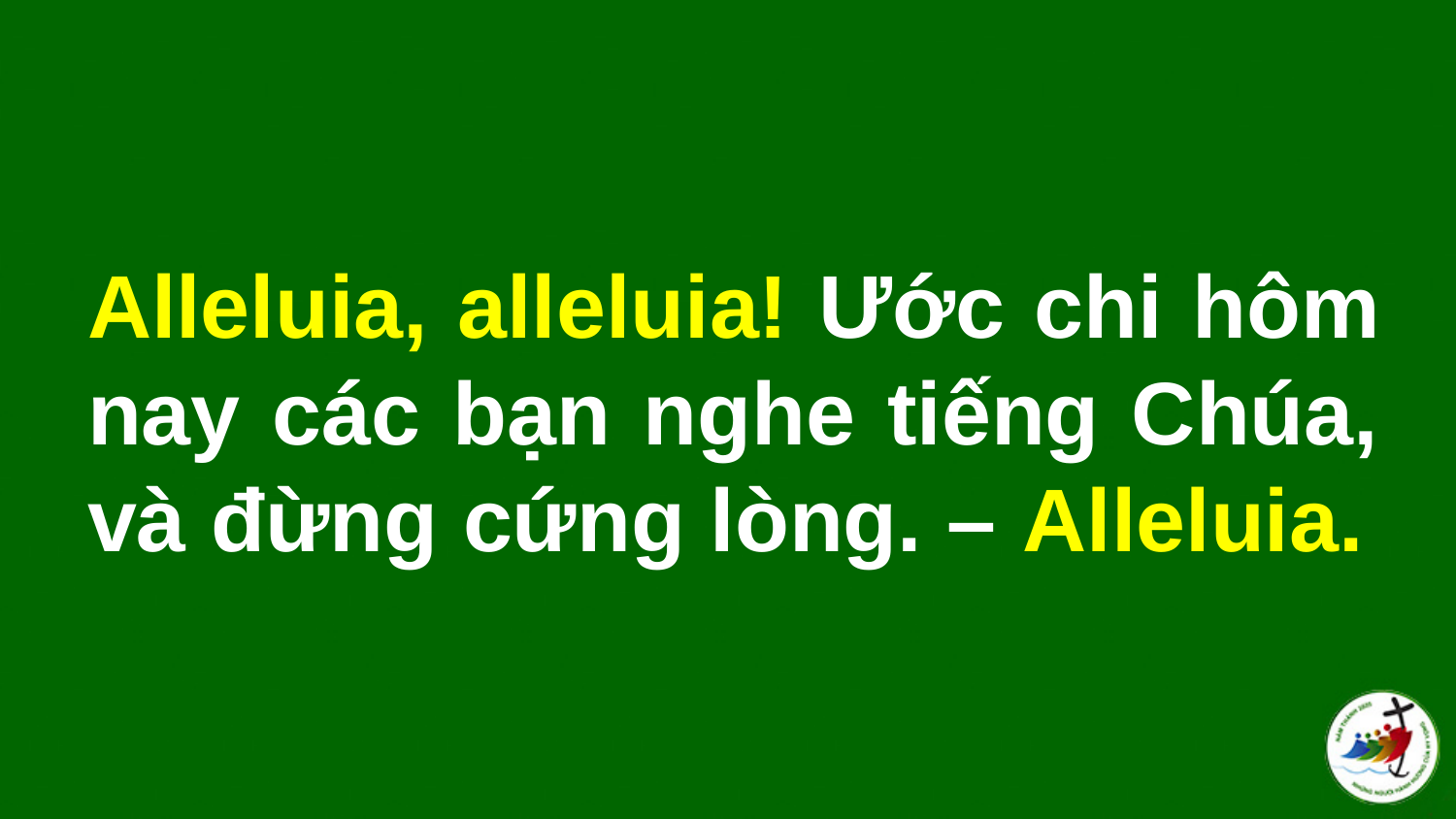

# Alleluia, alleluia! Ước chi hôm nay các bạn nghe tiếng Chúa, và đừng cứng lòng. – Alleluia.